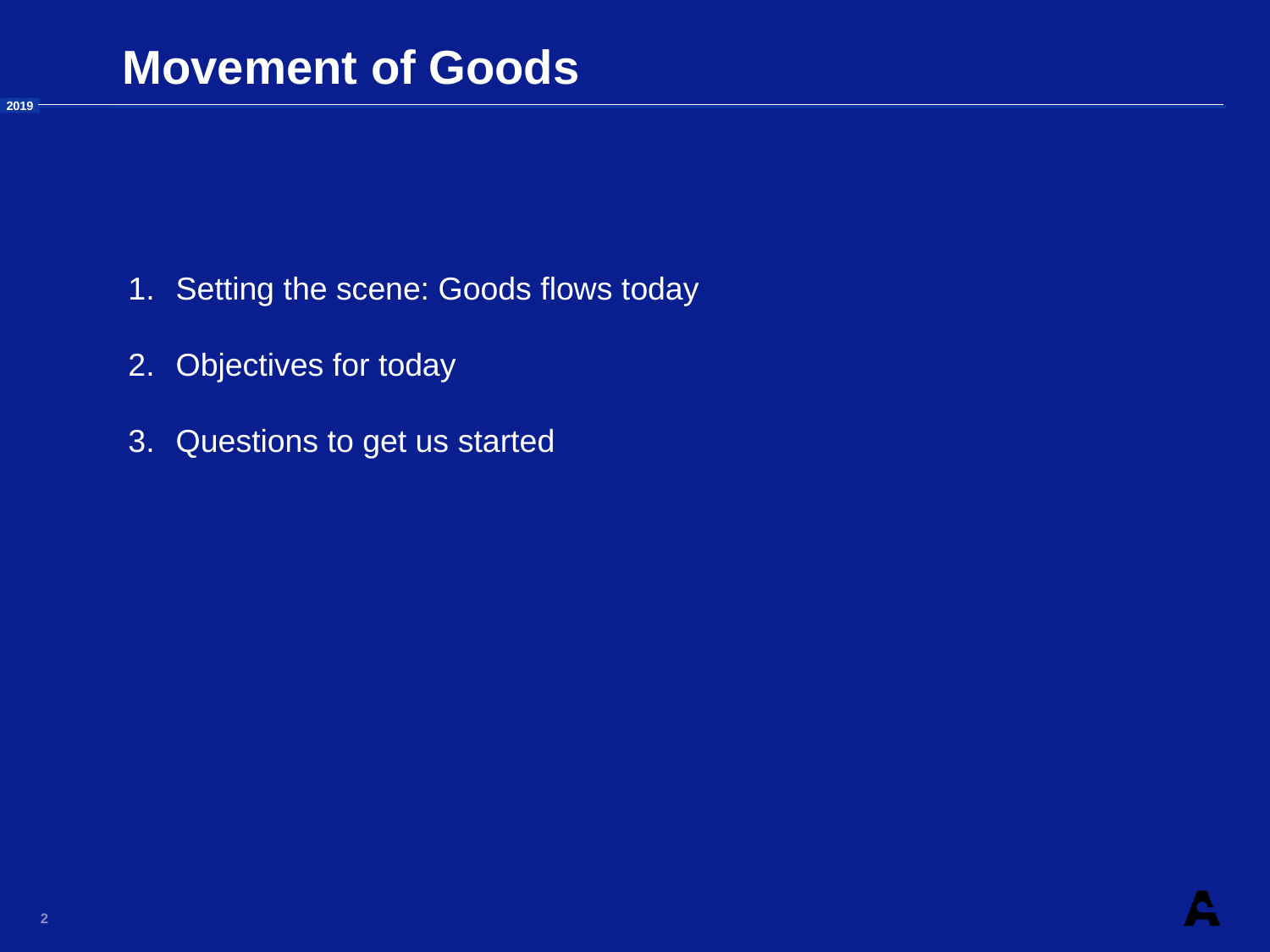

Movement of Goods

Setting the scene: Goods flows today

Objectives for today

Questions to get us started

2